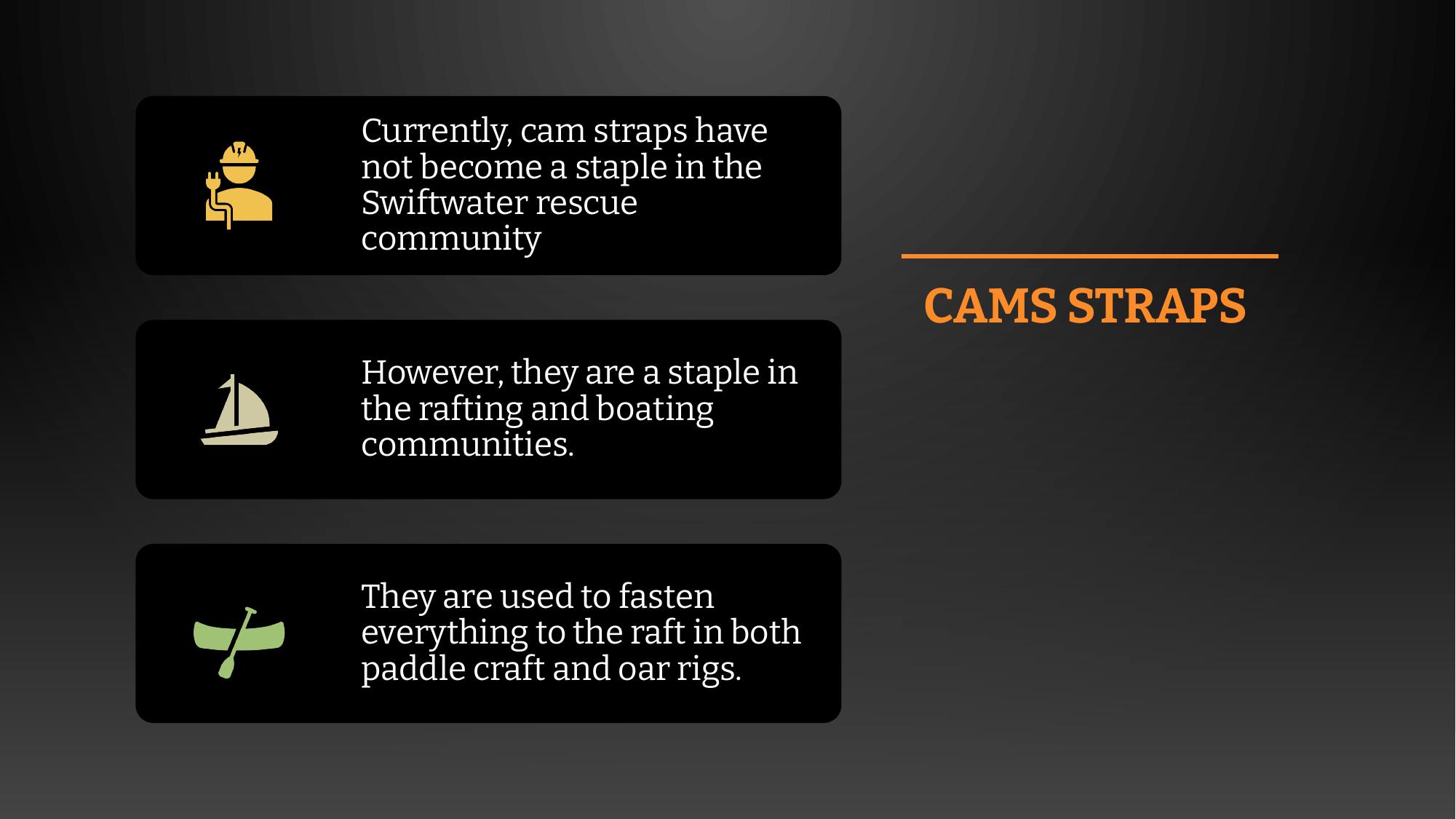

Currently, cam straps have not become a staple in the Swiftwater rescue community
However, they are a staple in the rafting and boating communities.
They are used to fasten everything to the raft in both paddle craft and oar rigs.

# Cams Straps